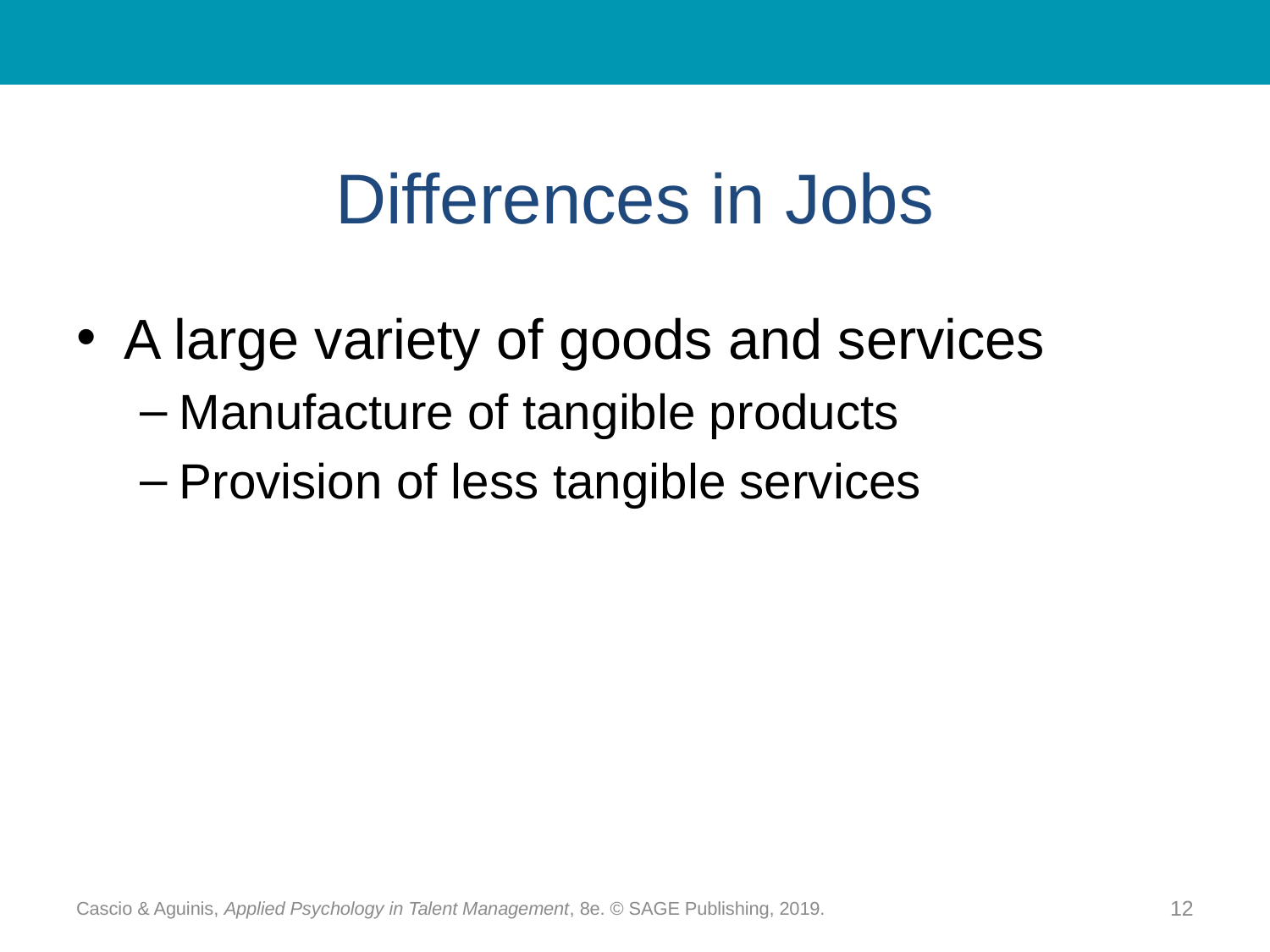

# Differences in Jobs
A large variety of goods and services
Manufacture of tangible products
Provision of less tangible services
Cascio & Aguinis, Applied Psychology in Talent Management, 8e. © SAGE Publishing, 2019.
12